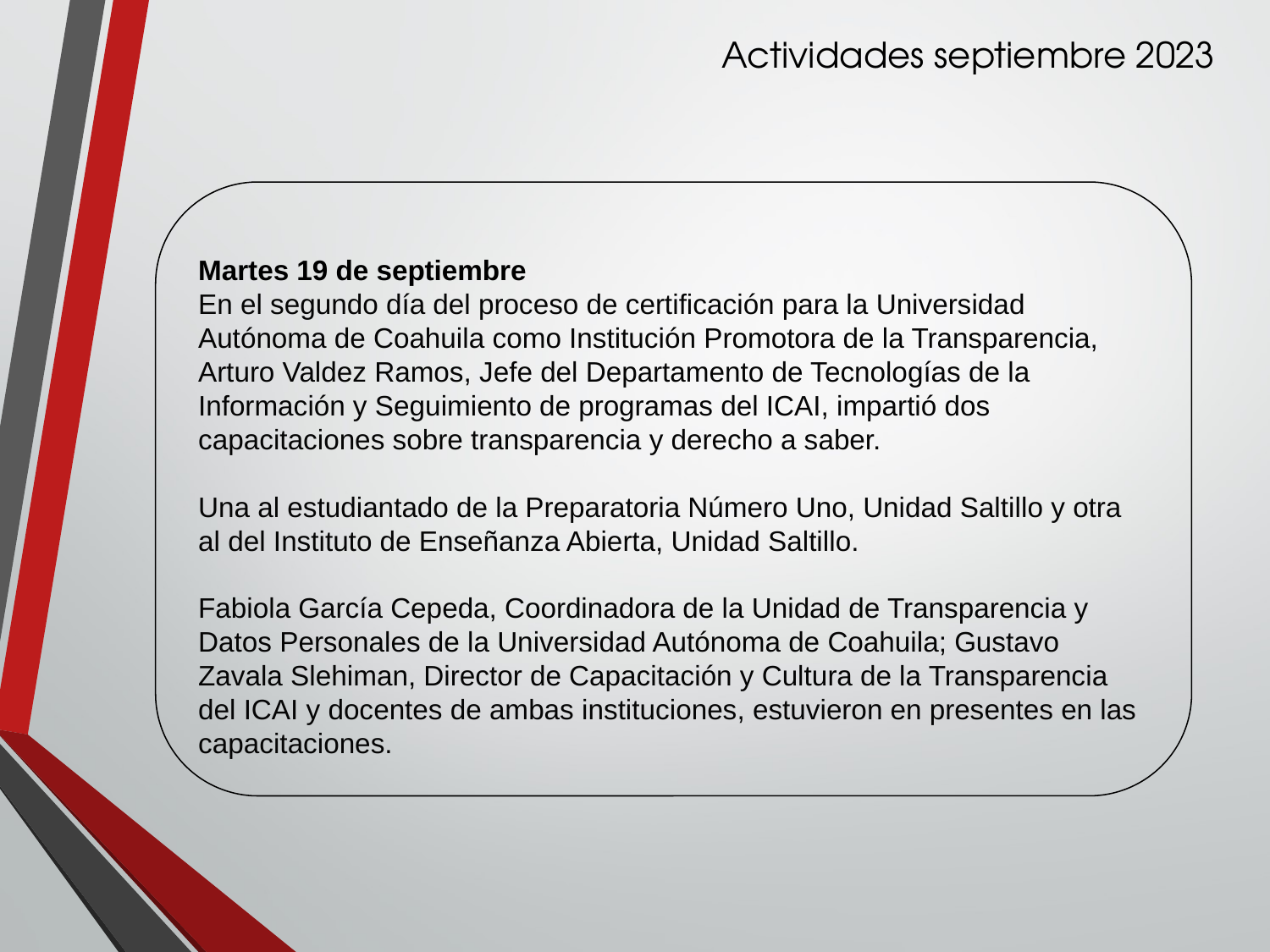

Actividades septiembre 2023

Martes 19 de septiembre
En el segundo día del proceso de certificación para la Universidad Autónoma de Coahuila como Institución Promotora de la Transparencia, Arturo Valdez Ramos, Jefe del Departamento de Tecnologías de la Información y Seguimiento de programas del ICAI, impartió dos capacitaciones sobre transparencia y derecho a saber.

Una al estudiantado de la Preparatoria Número Uno, Unidad Saltillo y otra al del Instituto de Enseñanza Abierta, Unidad Saltillo.

Fabiola García Cepeda, Coordinadora de la Unidad de Transparencia y Datos Personales de la Universidad Autónoma de Coahuila; Gustavo Zavala Slehiman, Director de Capacitación y Cultura de la Transparencia del ICAI y docentes de ambas instituciones, estuvieron en presentes en las capacitaciones.